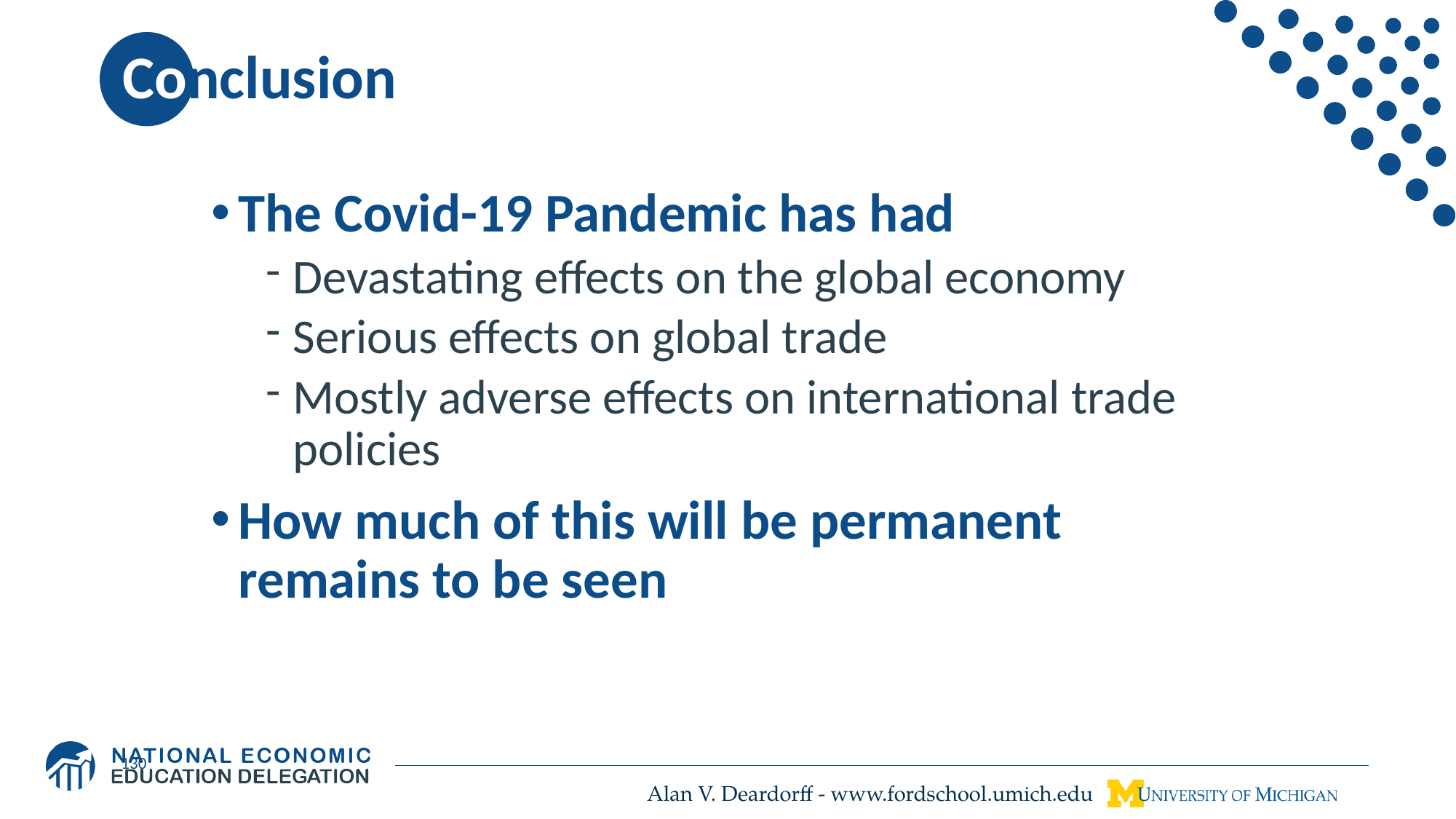

# Conclusion
The Covid-19 Pandemic has had
Devastating effects on the global economy
Serious effects on global trade
Mostly adverse effects on international trade policies
How much of this will be permanent remains to be seen

130